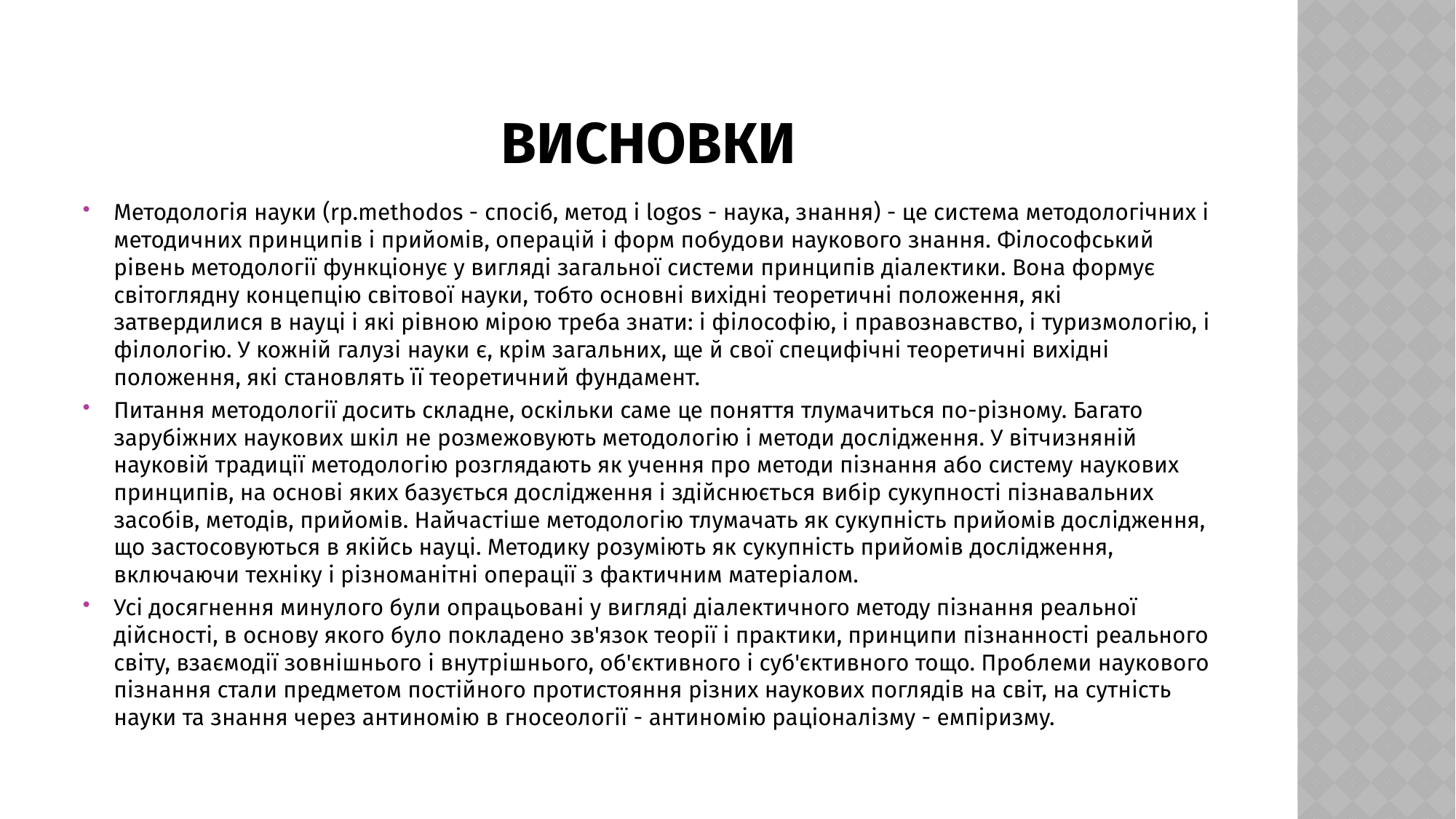

# ВИСНОВКИ
Методологія науки (rp.methodos - спосіб, метод і logos - наука, знання) - це система методологічних і методичних принципів і прийомів, операцій і форм побудови наукового знання. Філософський рівень методології функціонує у вигляді загальної системи принципів діалектики. Вона формує світоглядну концепцію світової науки, тобто основні вихідні теоретичні положення, які затвердилися в науці і які рівною мірою треба знати: і філософію, і правознавство, і туризмологію, і філологію. У кожній галузі науки є, крім загальних, ще й свої специфічні теоретичні вихідні положення, які становлять її теоретичний фундамент.
Питання методології досить складне, оскільки саме це поняття тлумачиться по-різному. Багато зарубіжних наукових шкіл не розмежовують методологію і методи дослідження. У вітчизняній науковій традиції методологію розглядають як учення про методи пізнання або систему наукових принципів, на основі яких базується дослідження і здійснюється вибір сукупності пізнавальних засобів, методів, прийомів. Найчастіше методологію тлумачать як сукупність прийомів дослідження, що застосовуються в якійсь науці. Методику розуміють як сукупність прийомів дослідження, включаючи техніку і різноманітні операції з фактичним матеріалом.
Усі досягнення минулого були опрацьовані у вигляді діалектичного методу пізнання реальної дійсності, в основу якого було покладено зв'язок теорії і практики, принципи пізнанності реального світу, взаємодії зовнішнього і внутрішнього, об'єктивного і суб'єктивного тощо. Проблеми наукового пізнання стали предметом постійного протистояння різних наукових поглядів на світ, на сутність науки та знання через антиномію в гносеології - антиномію раціоналізму - емпіризму.